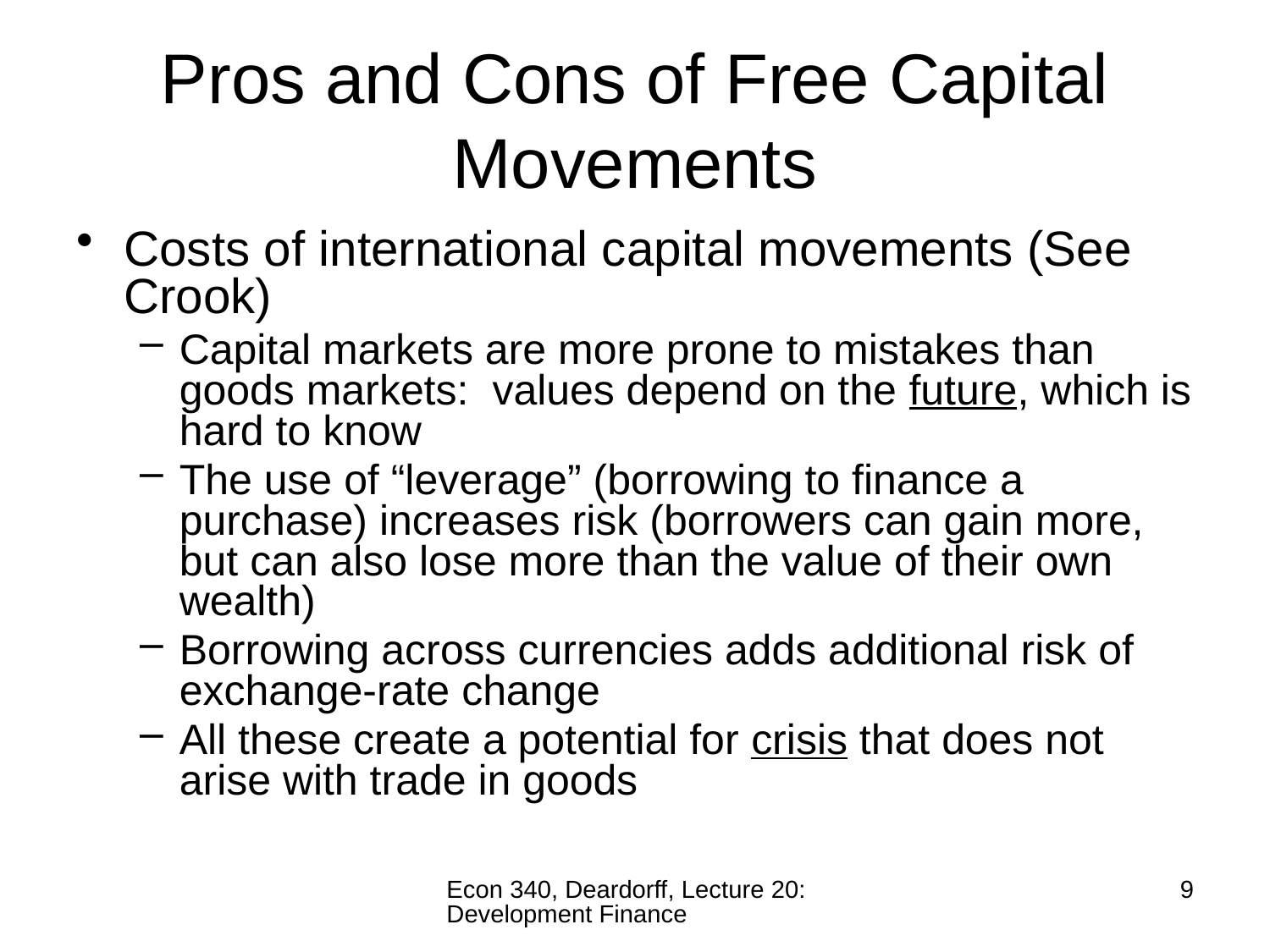

# Pros and Cons of Free Capital Movements
Costs of international capital movements (See Crook)
Capital markets are more prone to mistakes than goods markets:  values depend on the future, which is hard to know
The use of “leverage” (borrowing to finance a purchase) increases risk (borrowers can gain more, but can also lose more than the value of their own wealth)
Borrowing across currencies adds additional risk of exchange-rate change
All these create a potential for crisis that does not arise with trade in goods
Econ 340, Deardorff, Lecture 20: Development Finance
9